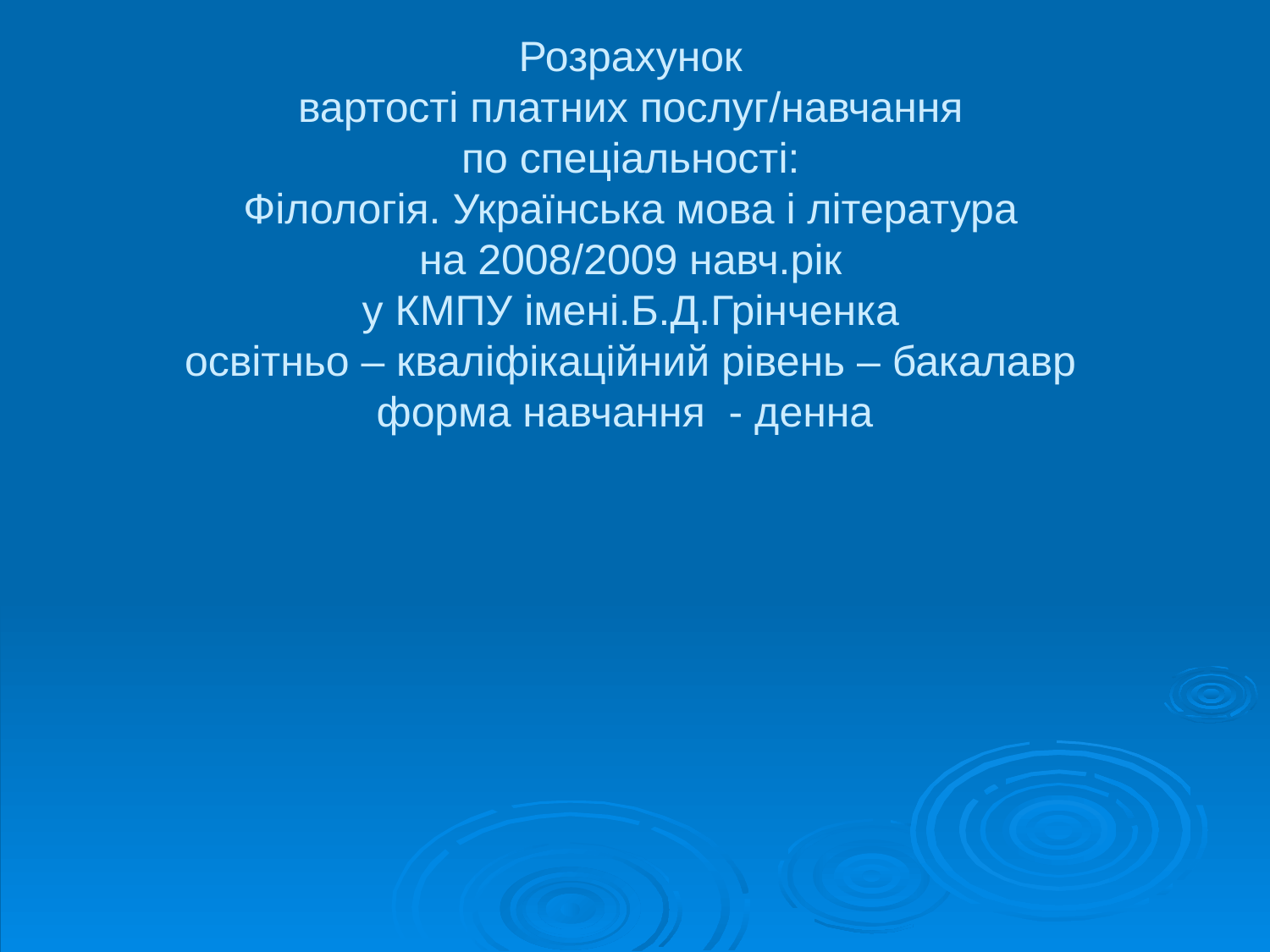

# Розрахунок вартості платних послуг/навчання по спеціальності: Філологія. Українська мова і література на 2008/2009 навч.рік у КМПУ імені.Б.Д.Грінченка освітньо – кваліфікаційний рівень – бакалавр форма навчання  - денна